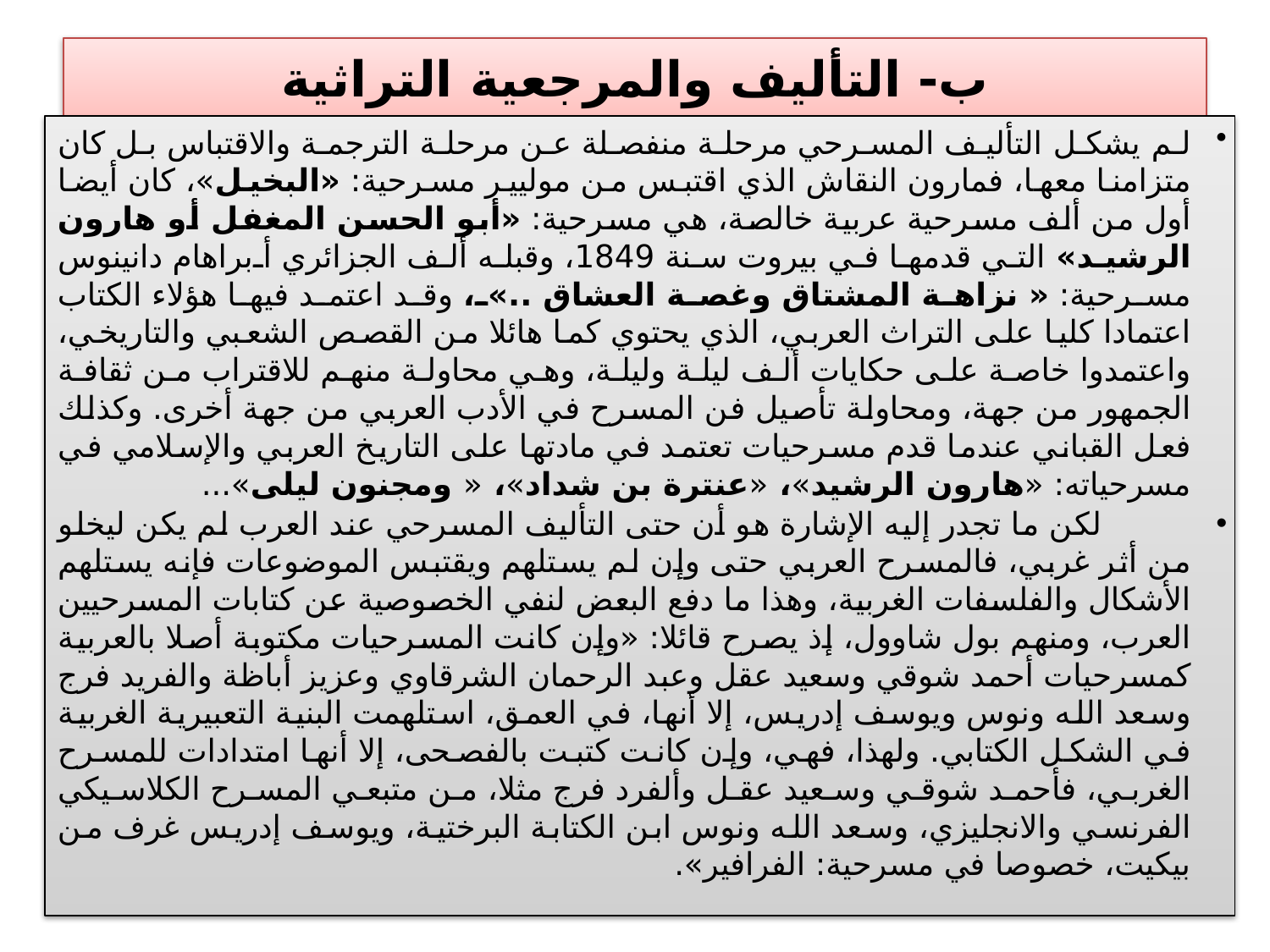

# ب- التأليف والمرجعية التراثية
لم يشكل التأليف المسرحي مرحلة منفصلة عن مرحلة الترجمة والاقتباس بل كان متزامنا معها، فمارون النقاش الذي اقتبس من موليير مسرحية: «البخيل»، كان أيضا أول من ألف مسرحية عربية خالصة، هي مسرحية: «أبو الحسن المغفل أو هارون الرشيد» التي قدمها في بيروت سنة 1849، وقبله ألف الجزائري أبراهام دانينوس مسرحية: « نزاهة المشتاق وغصة العشاق ..»، وقد اعتمد فيها هؤلاء الكتاب اعتمادا كليا على التراث العربي، الذي يحتوي كما هائلا من القصص الشعبي والتاريخي، واعتمدوا خاصة على حكايات ألف ليلة وليلة، وهي محاولة منهم للاقتراب من ثقافة الجمهور من جهة، ومحاولة تأصيل فن المسرح في الأدب العربي من جهة أخرى. وكذلك فعل القباني عندما قدم مسرحيات تعتمد في مادتها على التاريخ العربي والإسلامي في مسرحياته: «هارون الرشيد»، «عنترة بن شداد»، « ومجنون ليلى»...
         لكن ما تجدر إليه الإشارة هو أن حتى التأليف المسرحي عند العرب لم يكن ليخلو من أثر غربي، فالمسرح العربي حتى وإن لم يستلهم ويقتبس الموضوعات فإنه يستلهم الأشكال والفلسفات الغربية، وهذا ما دفع البعض لنفي الخصوصية عن كتابات المسرحيين العرب، ومنهم بول شاوول، إذ يصرح قائلا: «وإن كانت المسرحيات مكتوبة أصلا بالعربية كمسرحيات أحمد شوقي وسعيد عقل وعبد الرحمان الشرقاوي وعزيز أباظة والفريد فرج وسعد الله ونوس ويوسف إدريس، إلا أنها، في العمق، استلهمت البنية التعبيرية الغربية في الشكل الكتابي. ولهذا، فهي، وإن كانت كتبت بالفصحى، إلا أنها امتدادات للمسرح الغربي، فأحمد شوقي وسعيد عقل وألفرد فرج مثلا، من متبعي المسرح الكلاسيكي الفرنسي والانجليزي، وسعد الله ونوس ابن الكتابة البرختية، ويوسف إدريس غرف من بيكيت، خصوصا في مسرحية: الفرافير».